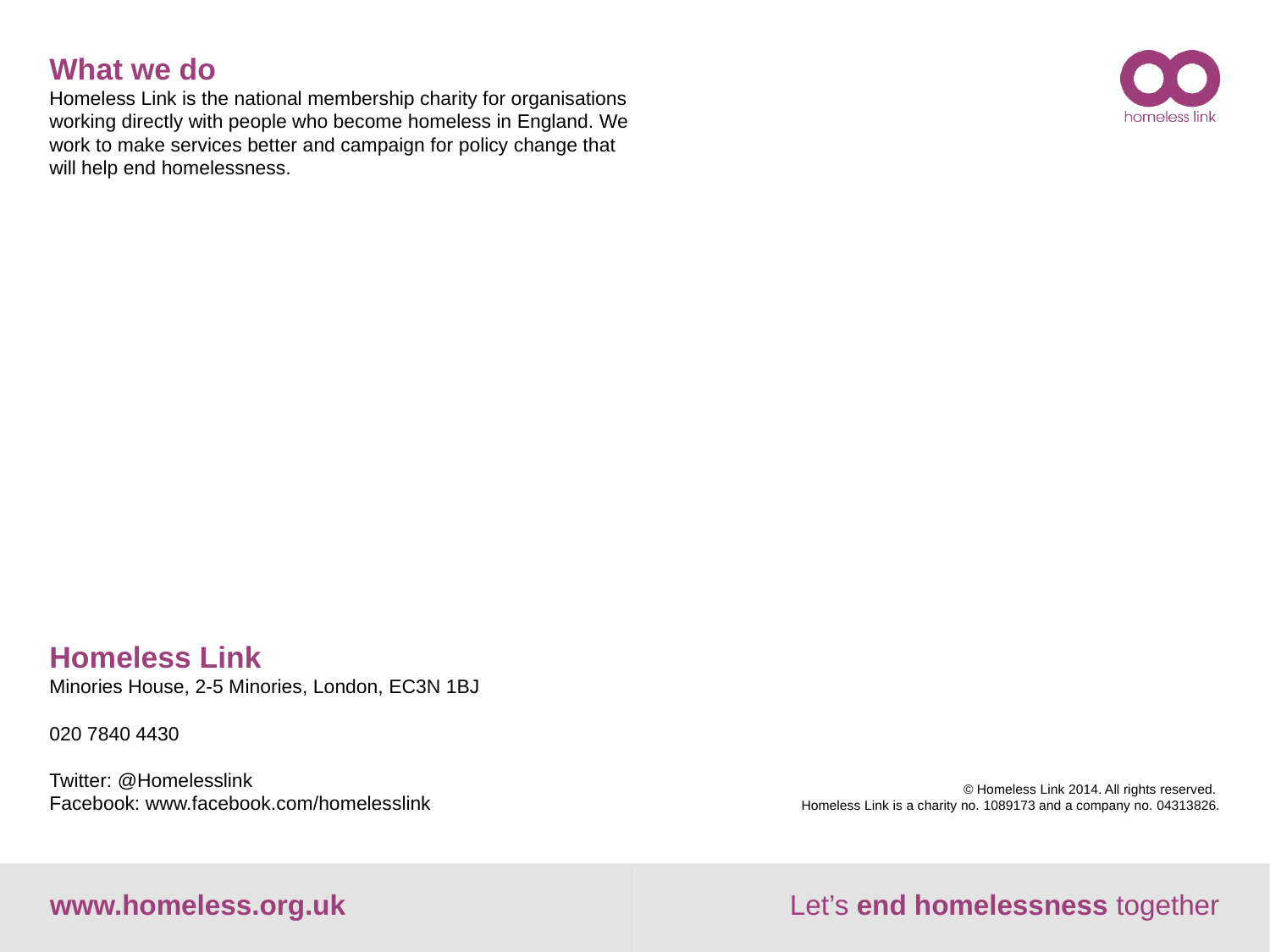

What we do
Homeless Link is the national membership charity for organisations working directly with people who become homeless in England. We work to make services better and campaign for policy change that will help end homelessness.
Homeless Link
Minories House, 2-5 Minories, London, EC3N 1BJ

020 7840 4430

Twitter: @Homelesslink
Facebook: www.facebook.com/homelesslink
© Homeless Link 2014. All rights reserved.
Homeless Link is a charity no. 1089173 and a company no. 04313826.
www.homeless.org.uk
Let’s end homelessness together